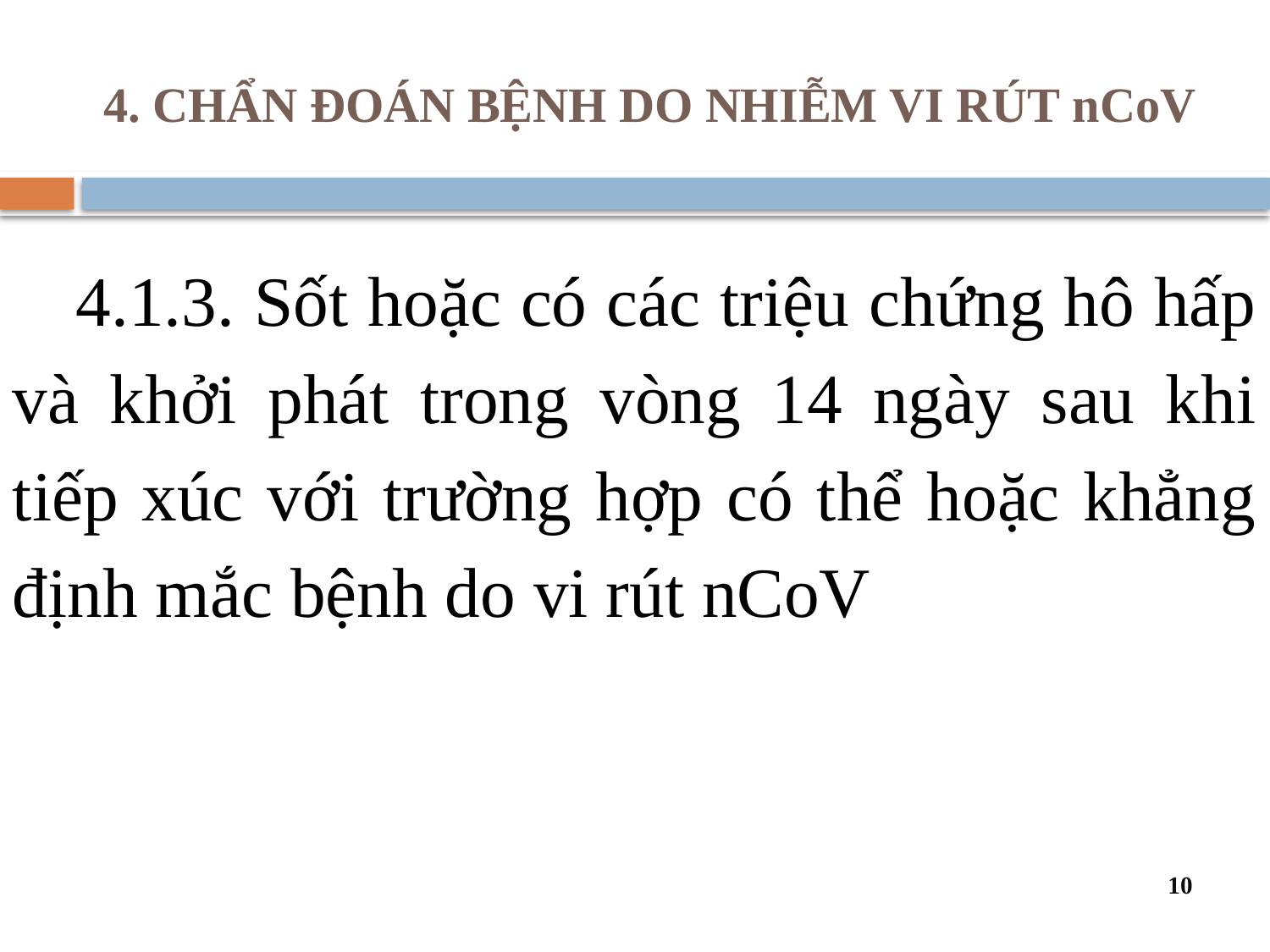

# 4. CHẨN ĐOÁN BỆNH DO NHIỄM VI RÚT nCoV
4.1.3. Sốt hoặc có các triệu chứng hô hấp và khởi phát trong vòng 14 ngày sau khi tiếp xúc với trường hợp có thể hoặc khẳng định mắc bệnh do vi rút nCoV
10